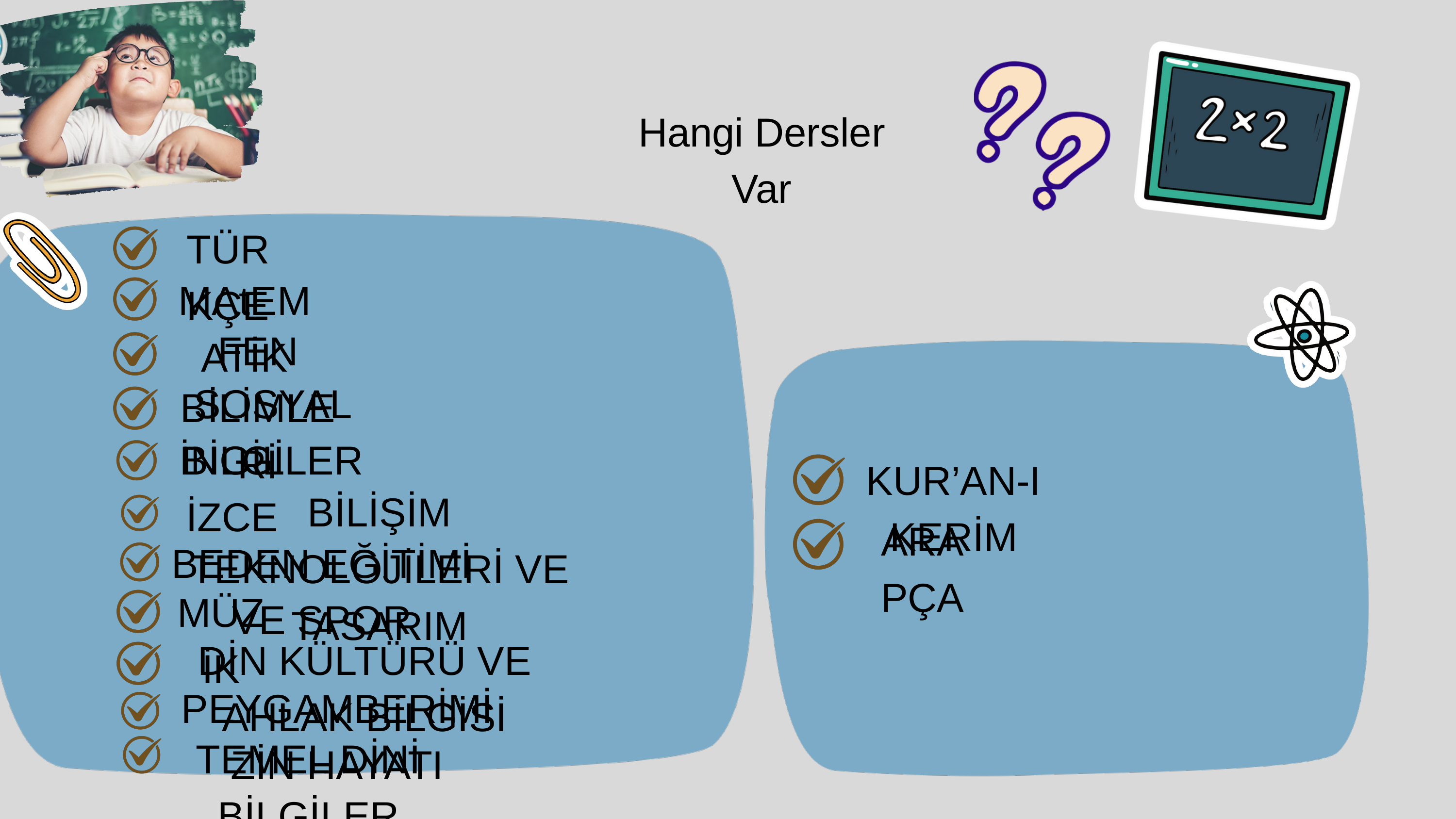

Hangi Dersler Var

TÜRKÇE

MAtEMATİK

FEN BİLİMLERİ

SOSYAL BİLGİLER

İNGİLİZCE

KUR’AN-I KERİM

BİLİŞİM TEKNOLOJİLERİ VE TASARIM

ARAPÇA

BEDEN EĞİTİMİ VE SPOR

MÜZİK

DİN KÜLTÜRÜ VE AHLAK BİLGİSİ

PEYGAMBERİMİZİN HAYATI

TEMEL DİNİ BİLGİLER